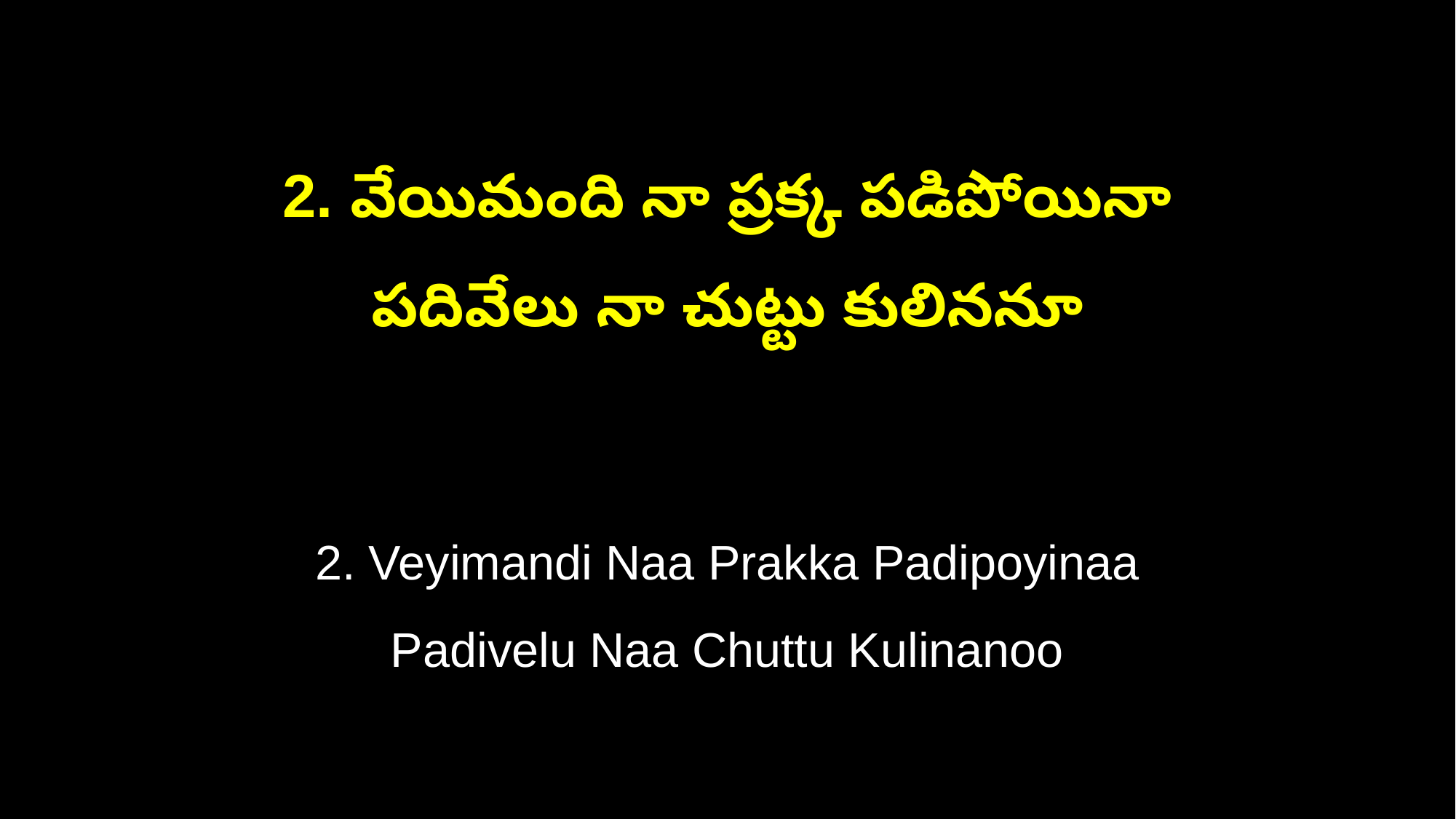

2. వేయిమంది నా ప్రక్క పడిపోయినా
పదివేలు నా చుట్టు కులిననూ
2. Veyimandi Naa Prakka Padipoyinaa
Padivelu Naa Chuttu Kulinanoo